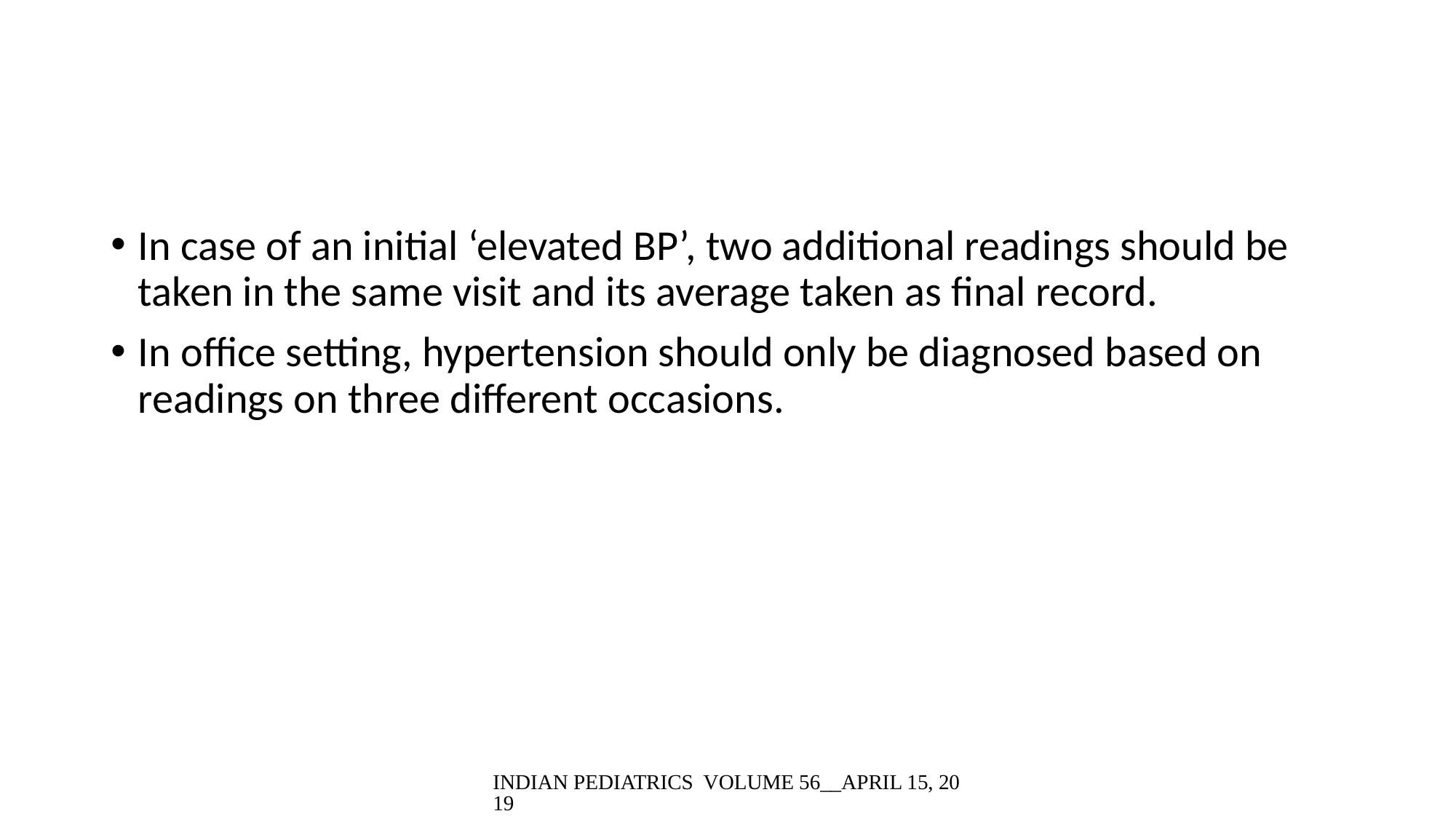

#
In case of an initial ‘elevated BP’, two additional readings should be taken in the same visit and its average taken as final record.
In office setting, hypertension should only be diagnosed based on readings on three different occasions.
INDIAN PEDIATRICS  VOLUME 56__APRIL 15, 2019